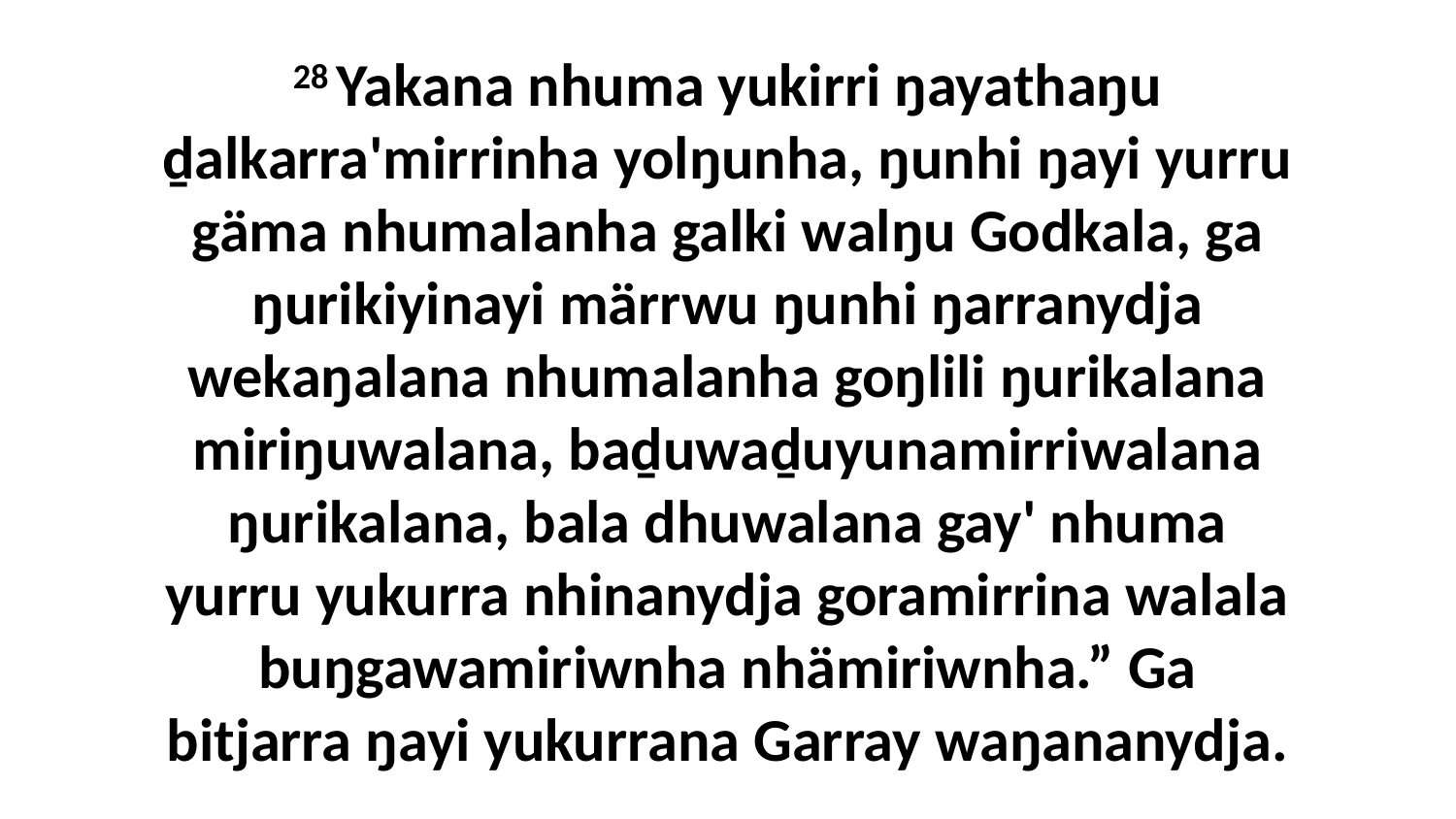

28 Yakana nhuma yukirri ŋayathaŋu ḏalkarra'mirrinha yolŋunha, ŋunhi ŋayi yurru gäma nhumalanha galki walŋu Godkala, ga ŋurikiyinayi märrwu ŋunhi ŋarranydja wekaŋalana nhumalanha goŋlili ŋurikalana miriŋuwalana, baḏuwaḏuyunamirriwalana ŋurikalana, bala dhuwalana gay' nhuma yurru yukurra nhinanydja goramirrina walala buŋgawamiriwnha nhämiriwnha.” Ga bitjarra ŋayi yukurrana Garray waŋananydja.